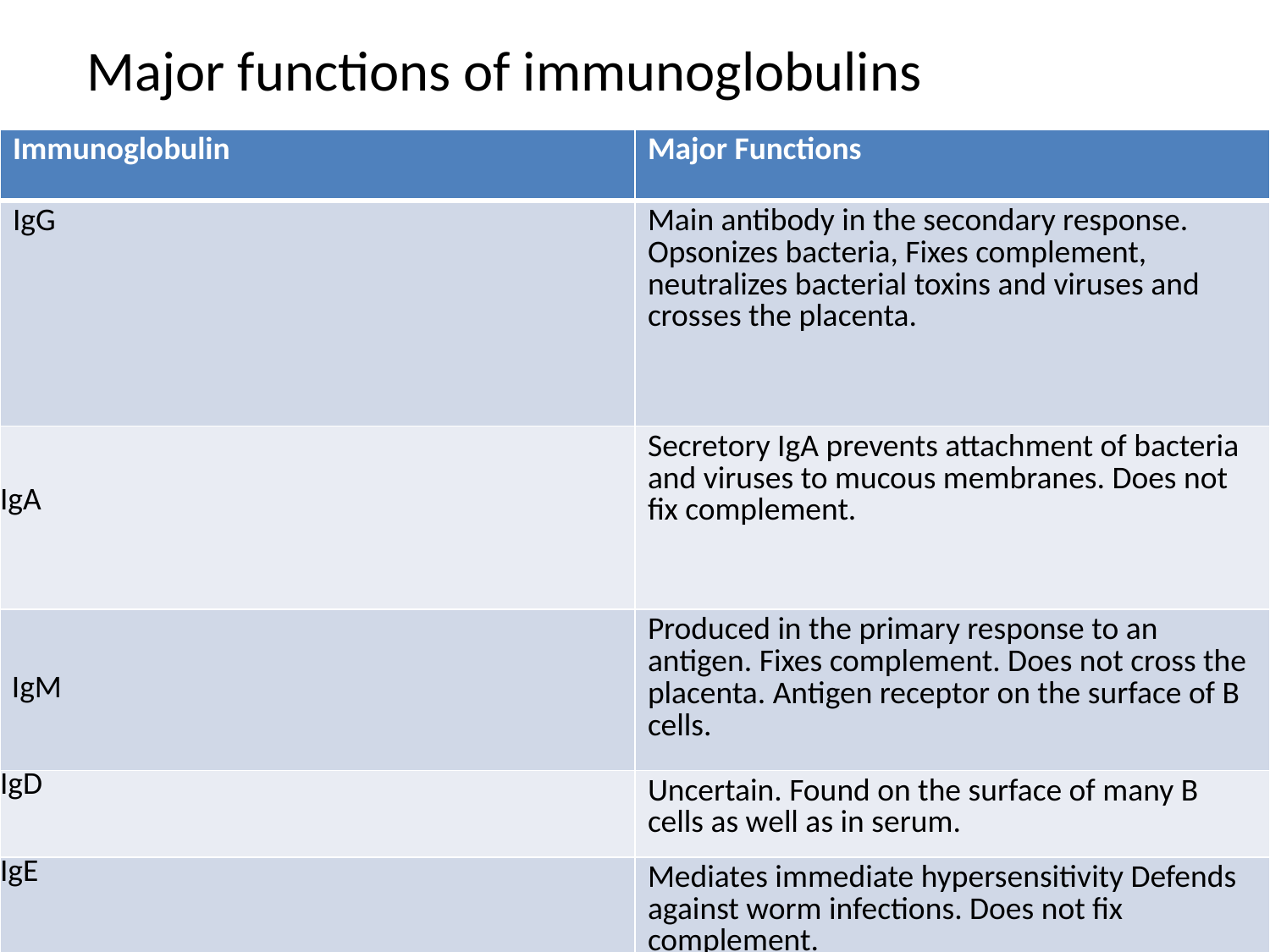

# Major functions of immunoglobulins
| Immunoglobulin | Major Functions |
| --- | --- |
| IgG | Main antibody in the secondary response. Opsonizes bacteria, Fixes complement, neutralizes bacterial toxins and viruses and crosses the placenta. |
| IgA | Secretory IgA prevents attachment of bacteria and viruses to mucous membranes. Does not fix complement. |
| IgM | Produced in the primary response to an antigen. Fixes complement. Does not cross the placenta. Antigen receptor on the surface of B cells. |
| IgD | Uncertain. Found on the surface of many B cells as well as in serum. |
| IgE | Mediates immediate hypersensitivity Defends against worm infections. Does not fix complement. |
3/23/2014
Biochemistry For Medics
50